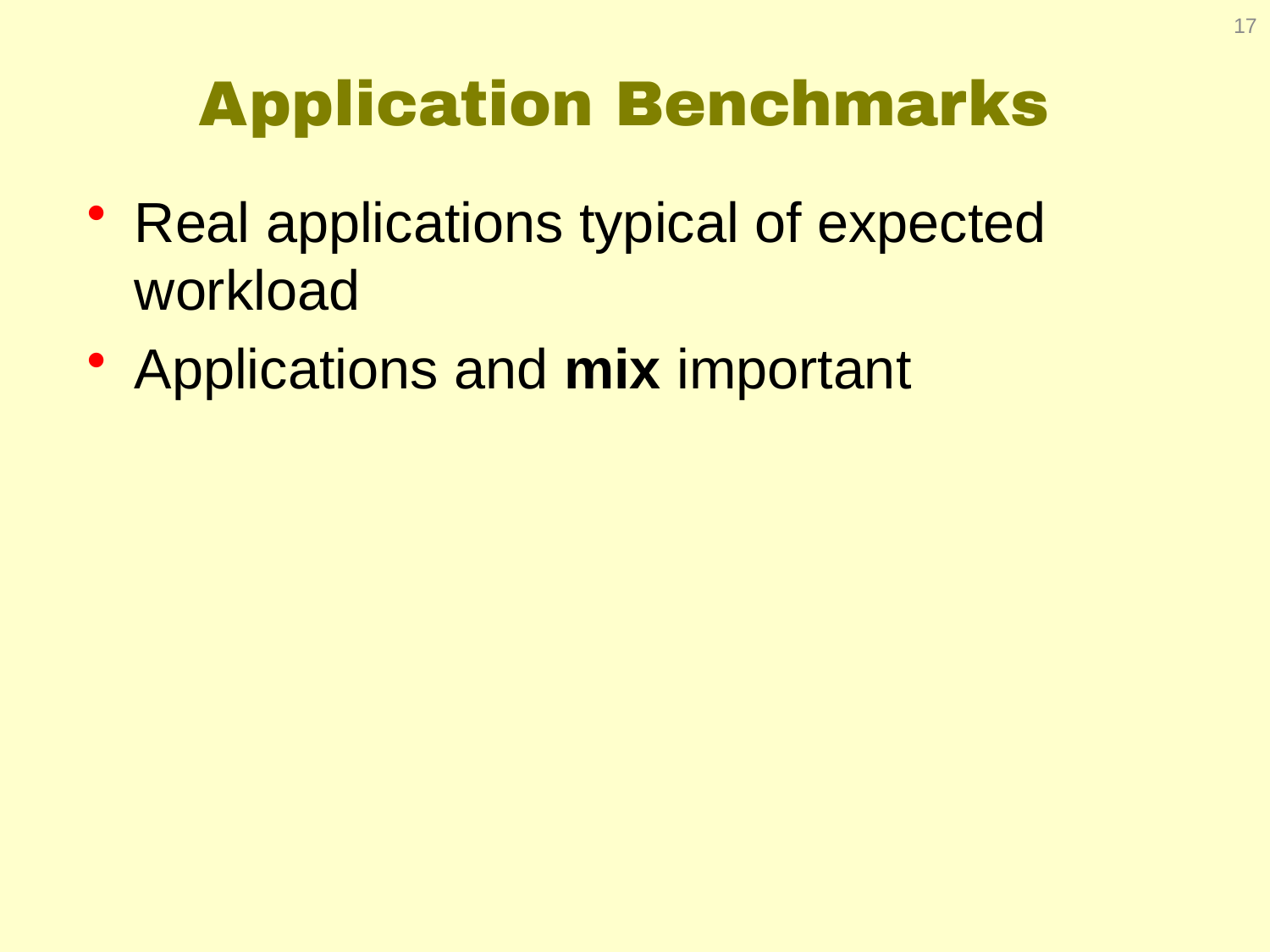

17
# Application Benchmarks
Real applications typical of expected workload
Applications and mix important